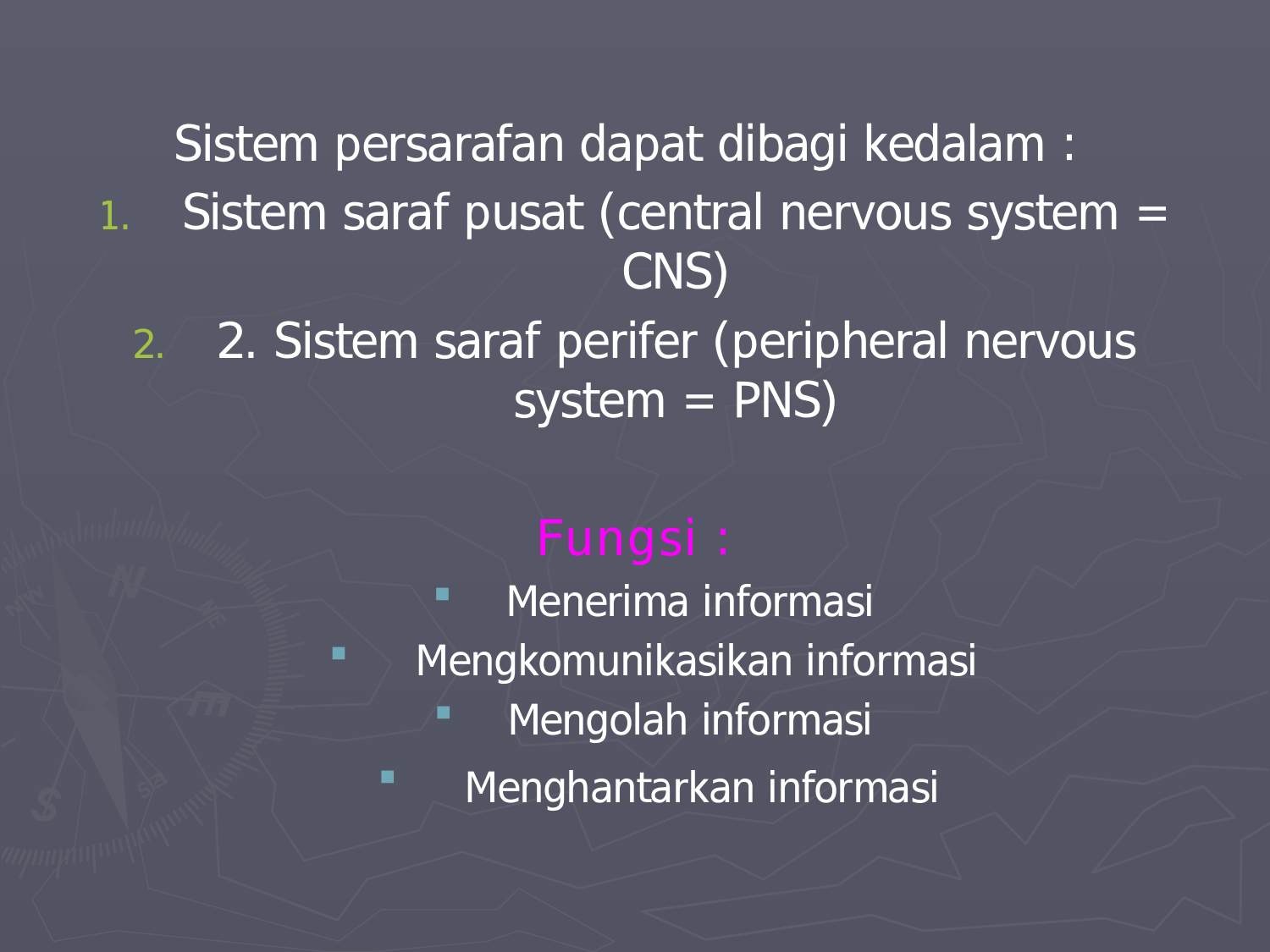

Sistem persarafan dapat dibagi kedalam :
Sistem saraf pusat (central nervous system = CNS)
2. Sistem saraf perifer (peripheral nervous system = PNS)

Fungsi :
Menerima informasi
 Mengkomunikasikan informasi
Mengolah informasi
 Menghantarkan informasi